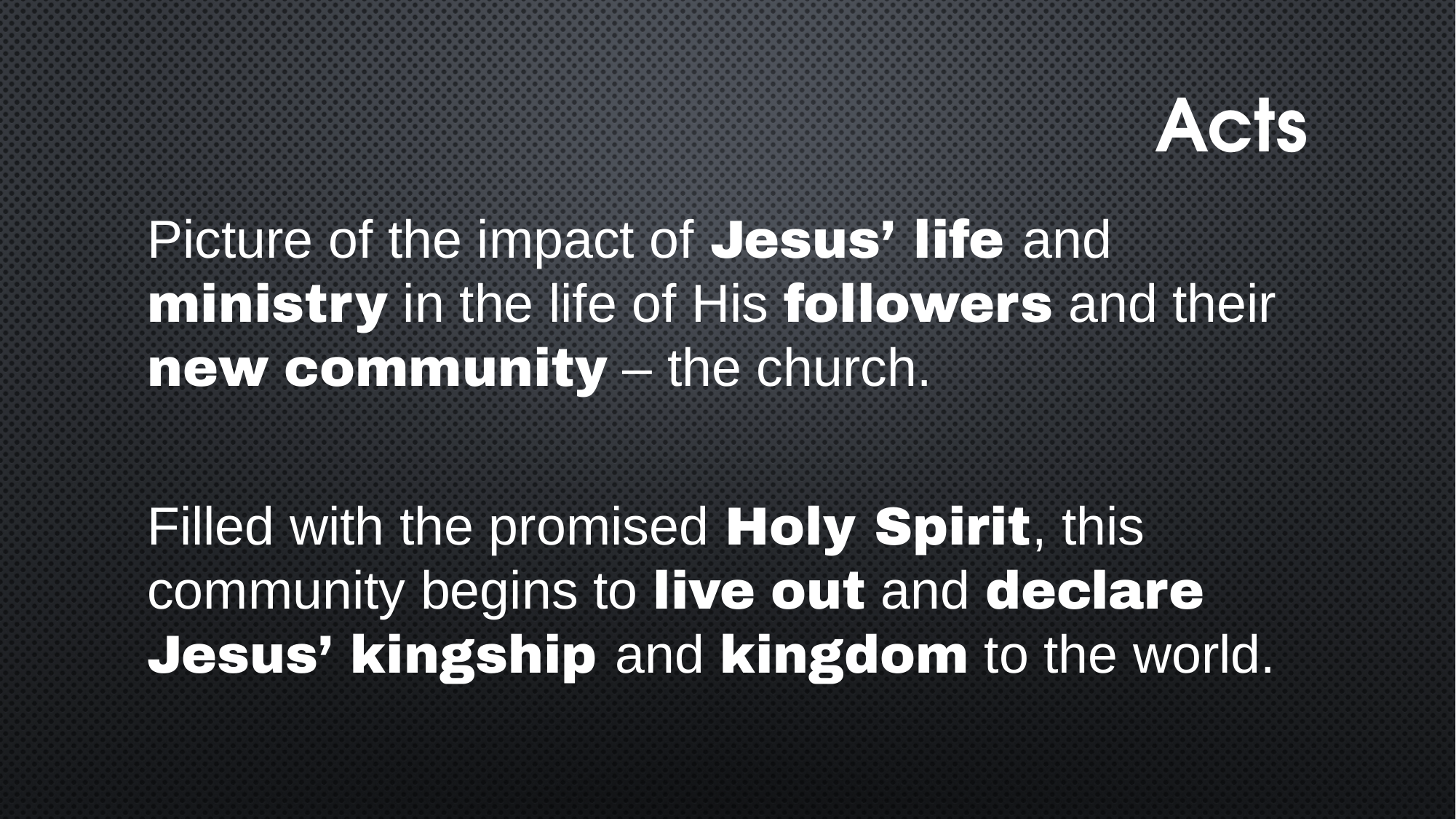

# Acts
Picture of the impact of Jesus’ life and ministry in the life of His followers and their new community – the church.

Filled with the promised Holy Spirit, this community begins to live out and declare Jesus’ kingship and kingdom to the world.